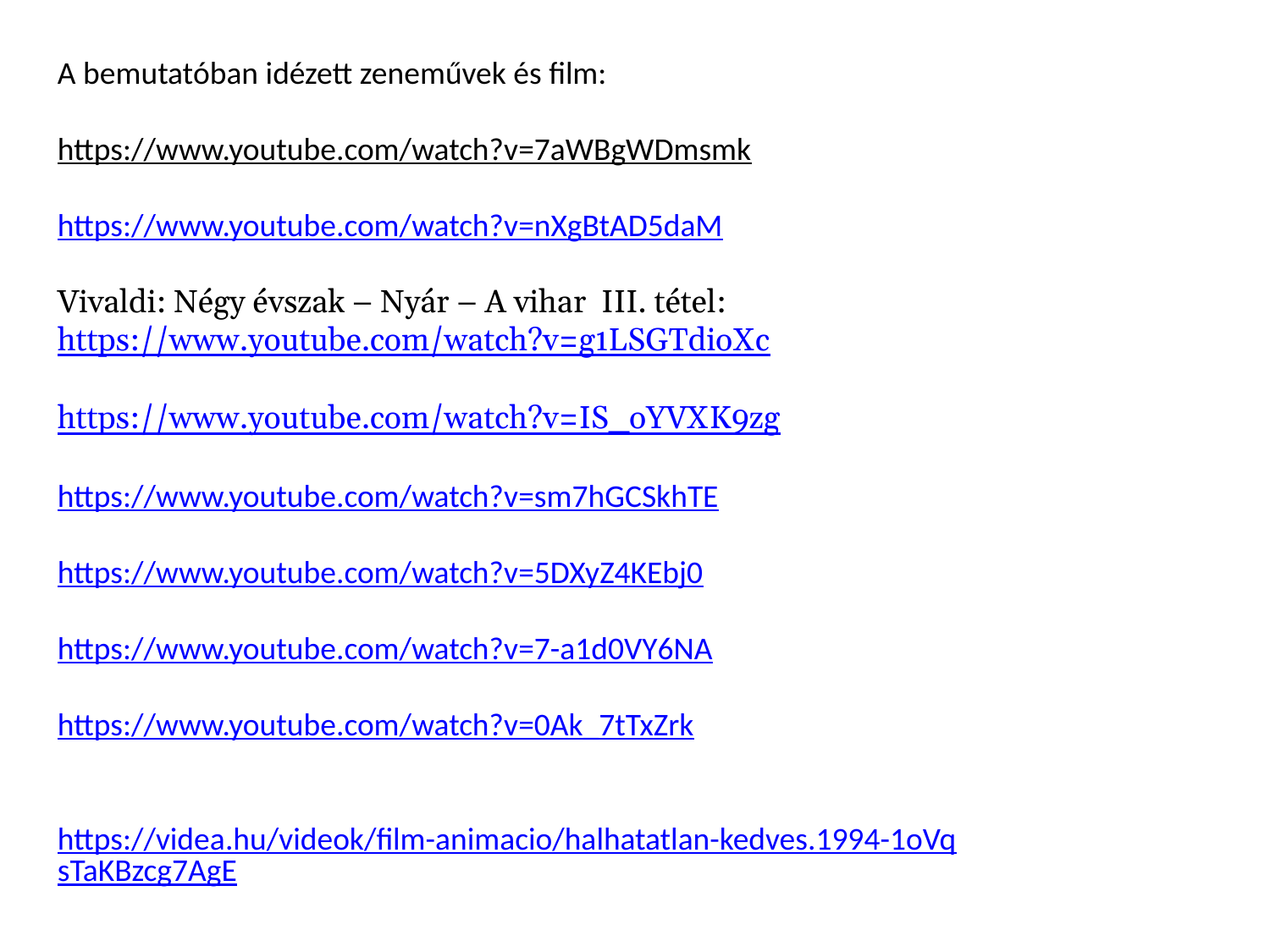

A bemutatóban idézett zeneművek és film:

https://www.youtube.com/watch?v=7aWBgWDmsmk

https://www.youtube.com/watch?v=nXgBtAD5daM

Vivaldi: Négy évszak – Nyár – A vihar  III. tétel:
https://www.youtube.com/watch?v=g1LSGTdioXc

https://www.youtube.com/watch?v=IS_oYVXK9zg

https://www.youtube.com/watch?v=sm7hGCSkhTE

https://www.youtube.com/watch?v=5DXyZ4KEbj0

https://www.youtube.com/watch?v=7-a1d0VY6NA

https://www.youtube.com/watch?v=0Ak_7tTxZrk

https://videa.hu/videok/film-animacio/halhatatlan-kedves.1994-1oVqsTaKBzcg7AgE